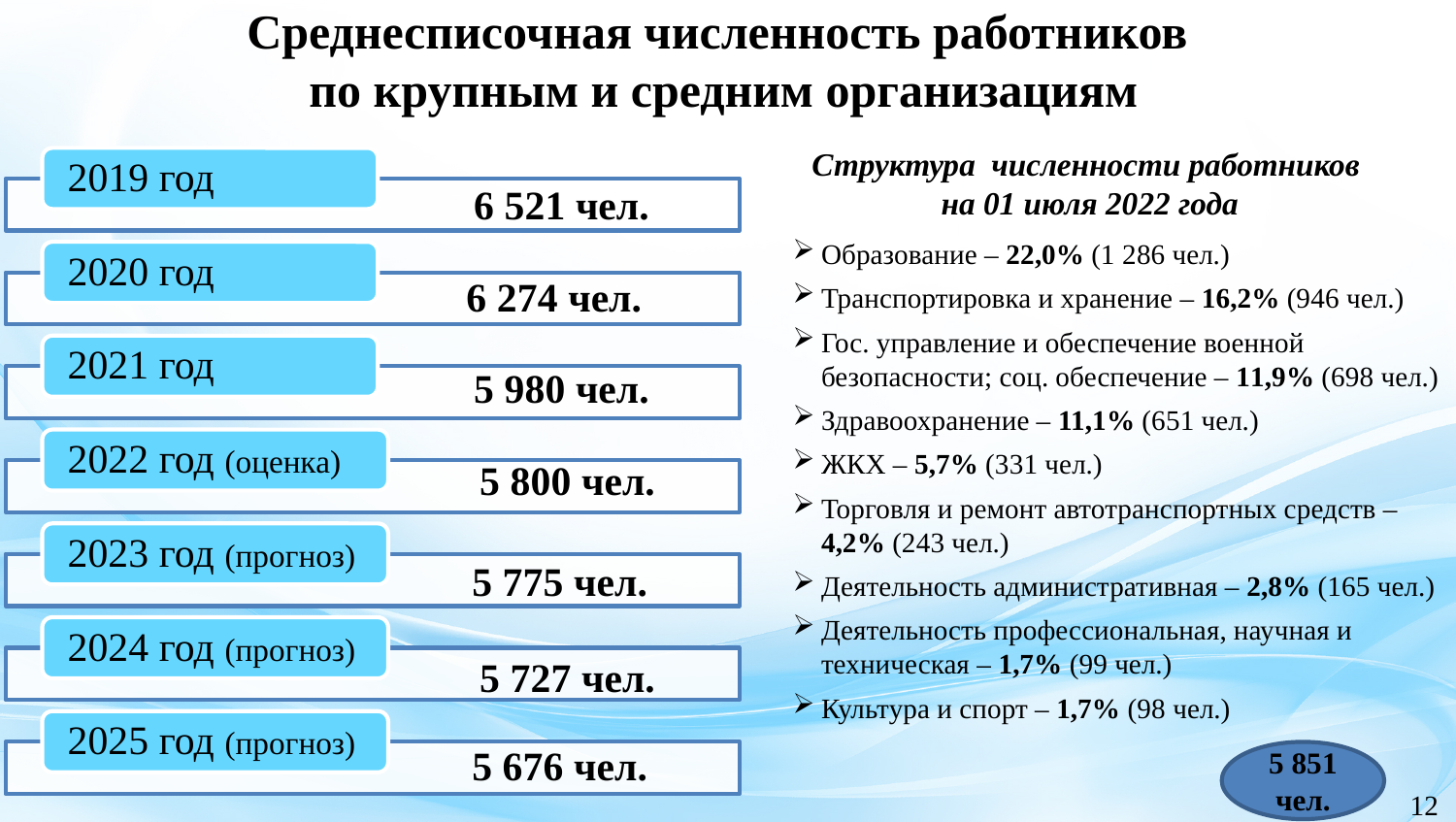

Среднесписочная численность работников
по крупным и средним организациям
Структура  численности работников
на 01 июля 2022 года
2019 год
2020 год
2021 год
2022 год (оценка)
2023 год (прогноз)
2024 год (прогноз)
2025 год (прогноз)
6 521 чел.
Образование – 22,0% (1 286 чел.)
Транспортировка и хранение – 16,2% (946 чел.)
Гос. управление и обеспечение военной безопасности; соц. обеспечение – 11,9% (698 чел.)
Здравоохранение – 11,1% (651 чел.)
ЖКХ – 5,7% (331 чел.)
Торговля и ремонт автотранспортных средств – 4,2% (243 чел.)
Деятельность административная – 2,8% (165 чел.)
Деятельность профессиональная, научная и техническая – 1,7% (99 чел.)
Культура и спорт – 1,7% (98 чел.)

6 274 чел.
5 980 чел.
5 800 чел.
5 775 чел.
5 727 чел.
5 851 чел.
5 676 чел.
12